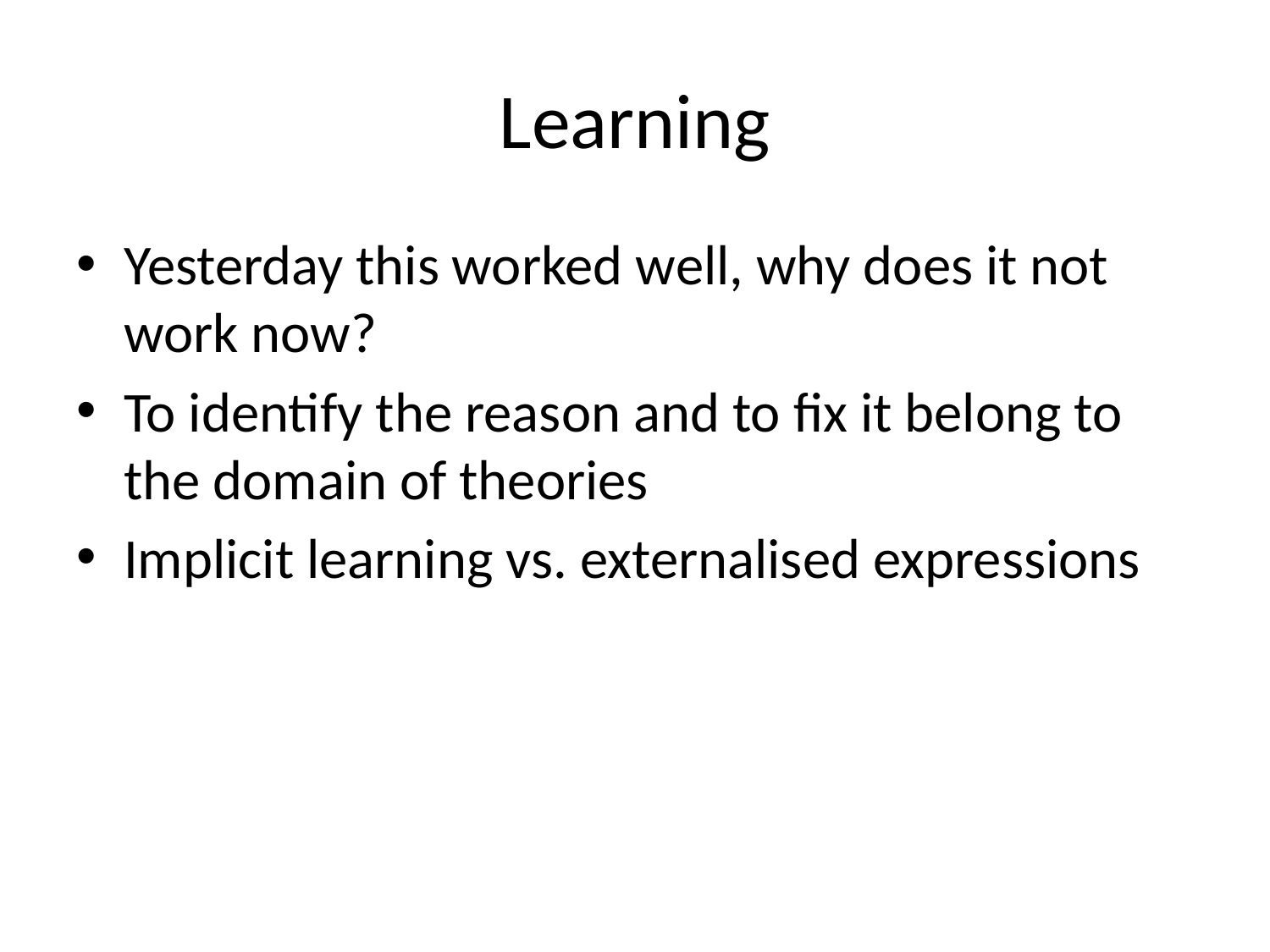

# Learning
Yesterday this worked well, why does it not work now?
To identify the reason and to fix it belong to the domain of theories
Implicit learning vs. externalised expressions